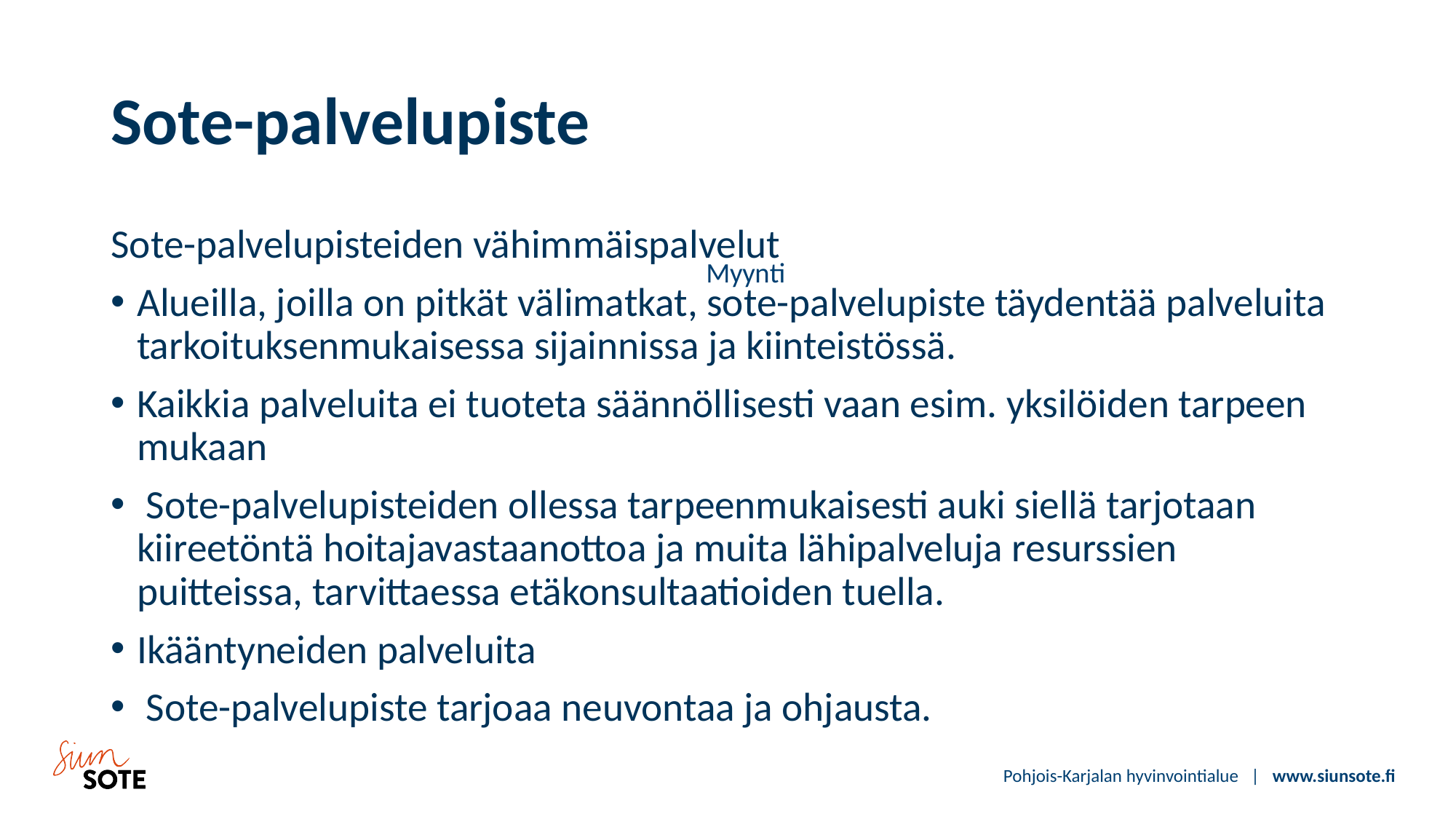

# Sote-palvelupiste
Sote-palvelupisteiden vähimmäispalvelut
Alueilla, joilla on pitkät välimatkat, sote-palvelupiste täydentää palveluita tarkoituksenmukaisessa sijainnissa ja kiinteistössä.
Kaikkia palveluita ei tuoteta säännöllisesti vaan esim. yksilöiden tarpeen mukaan
 Sote-palvelupisteiden ollessa tarpeenmukaisesti auki siellä tarjotaan kiireetöntä hoitajavastaanottoa ja muita lähipalveluja resurssien puitteissa, tarvittaessa etäkonsultaatioiden tuella.
Ikääntyneiden palveluita
 Sote-palvelupiste tarjoaa neuvontaa ja ohjausta.